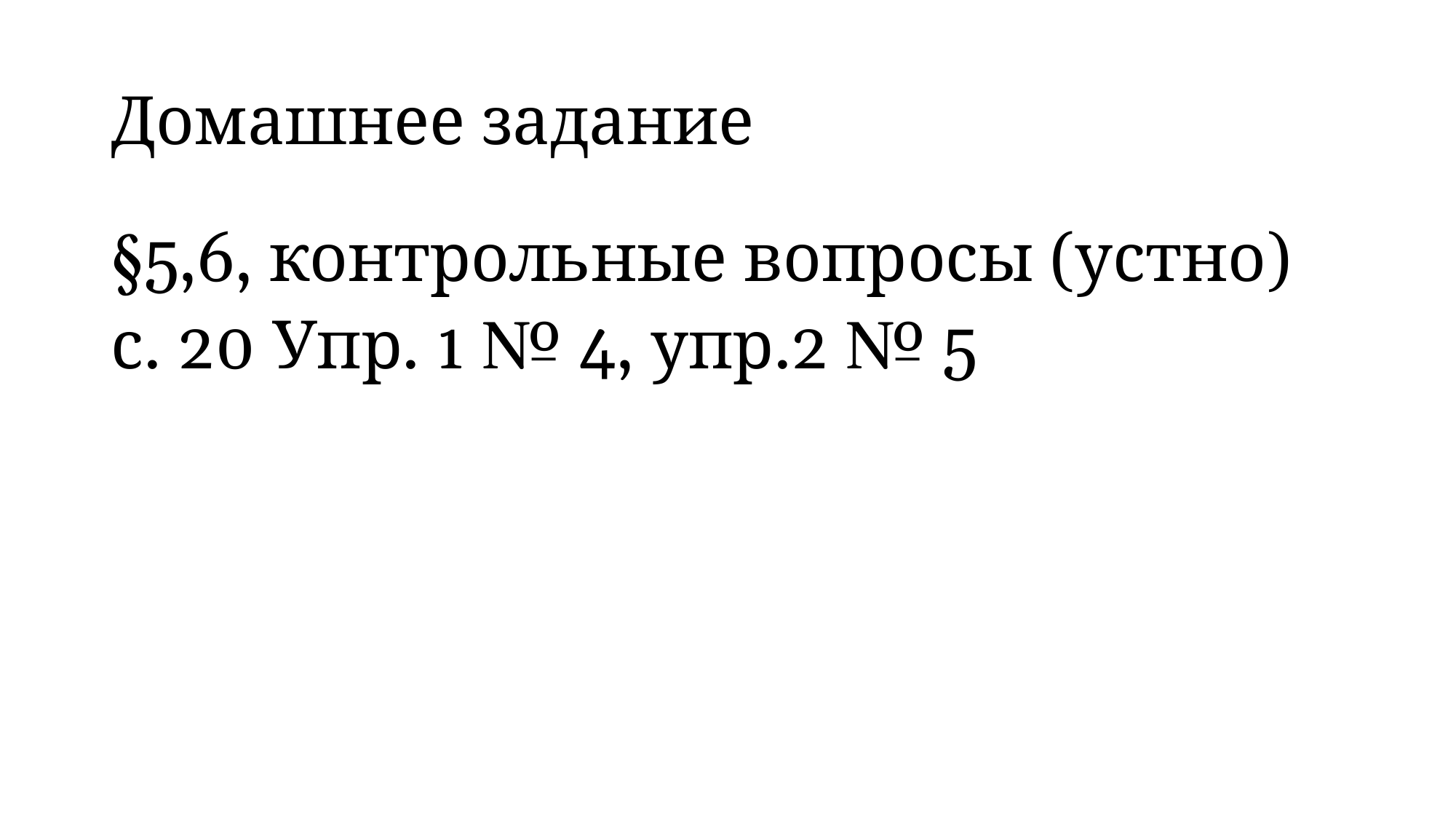

# Домашнее задание
§5,6, контрольные вопросы (устно)
с. 20 Упр. 1 № 4, упр.2 № 5